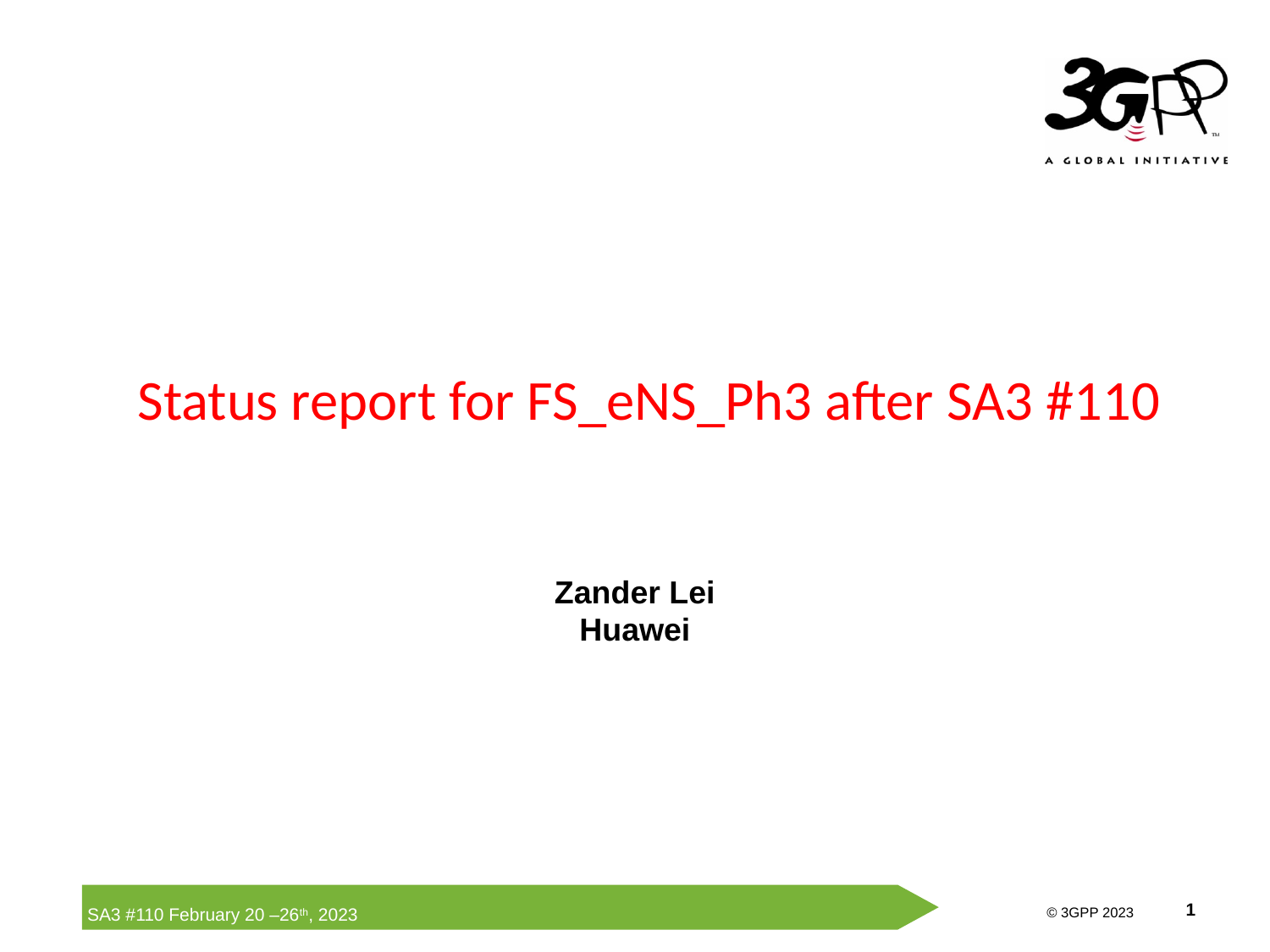

# Status report for FS_eNS_Ph3 after SA3 #110
Zander Lei
Huawei